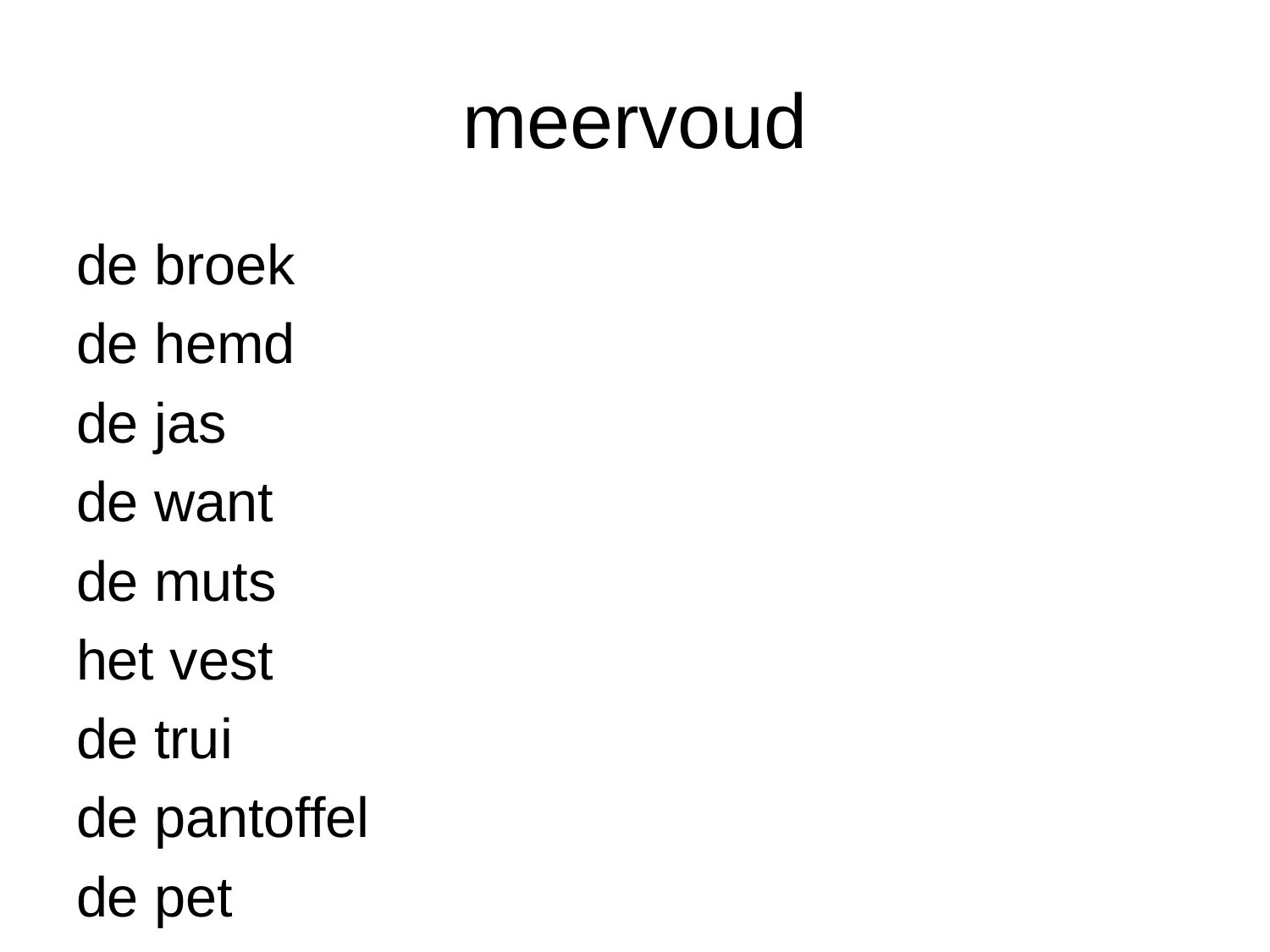

# meervoud
de broek
de hemd
de jas
de want
de muts
het vest
de trui
de pantoffel
de pet